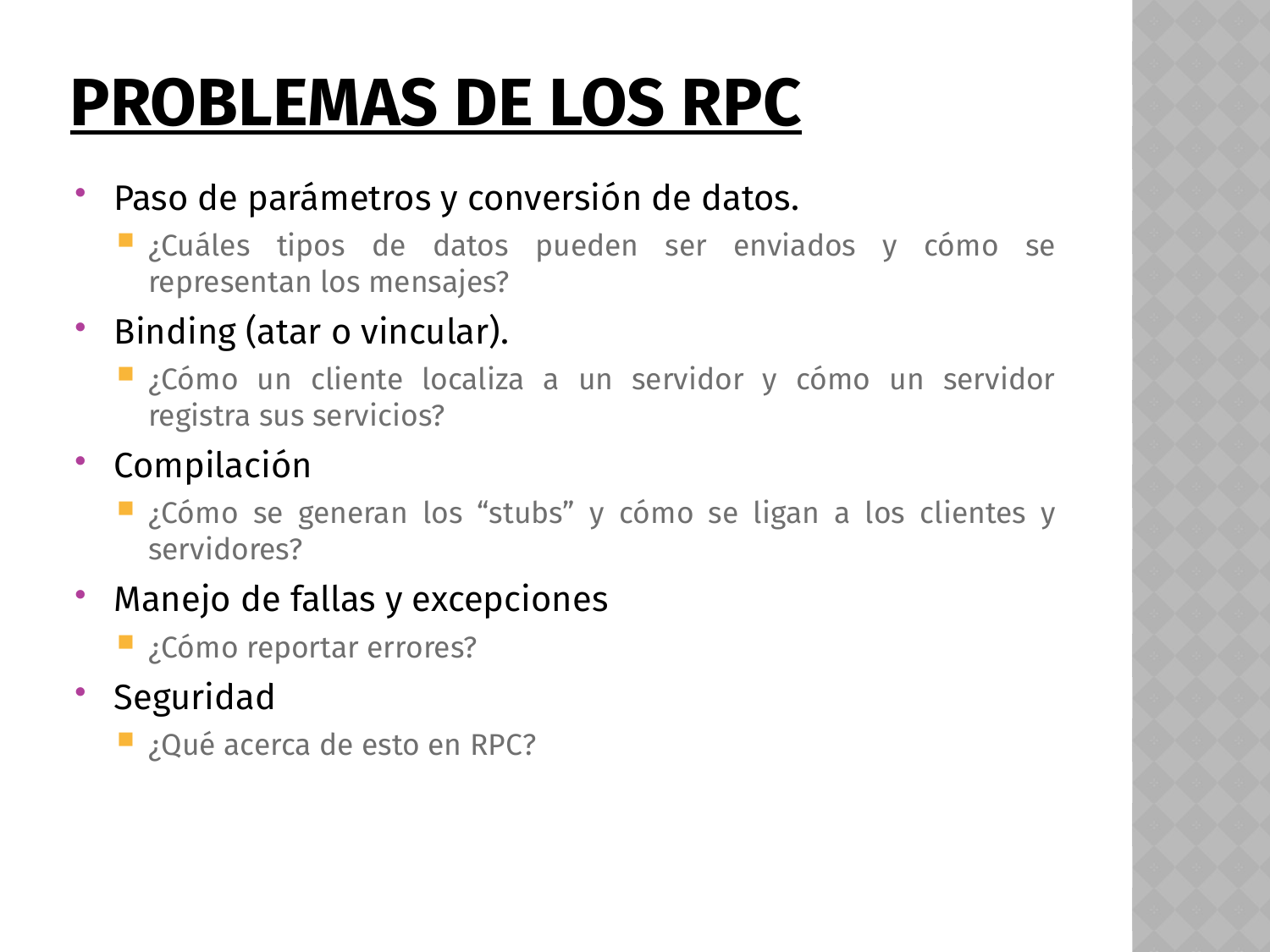

# Problemas de los rpc
Paso de parámetros y conversión de datos.
¿Cuáles tipos de datos pueden ser enviados y cómo se representan los mensajes?
Binding (atar o vincular).
¿Cómo un cliente localiza a un servidor y cómo un servidor registra sus servicios?
Compilación
¿Cómo se generan los “stubs” y cómo se ligan a los clientes y servidores?
Manejo de fallas y excepciones
¿Cómo reportar errores?
Seguridad
¿Qué acerca de esto en RPC?